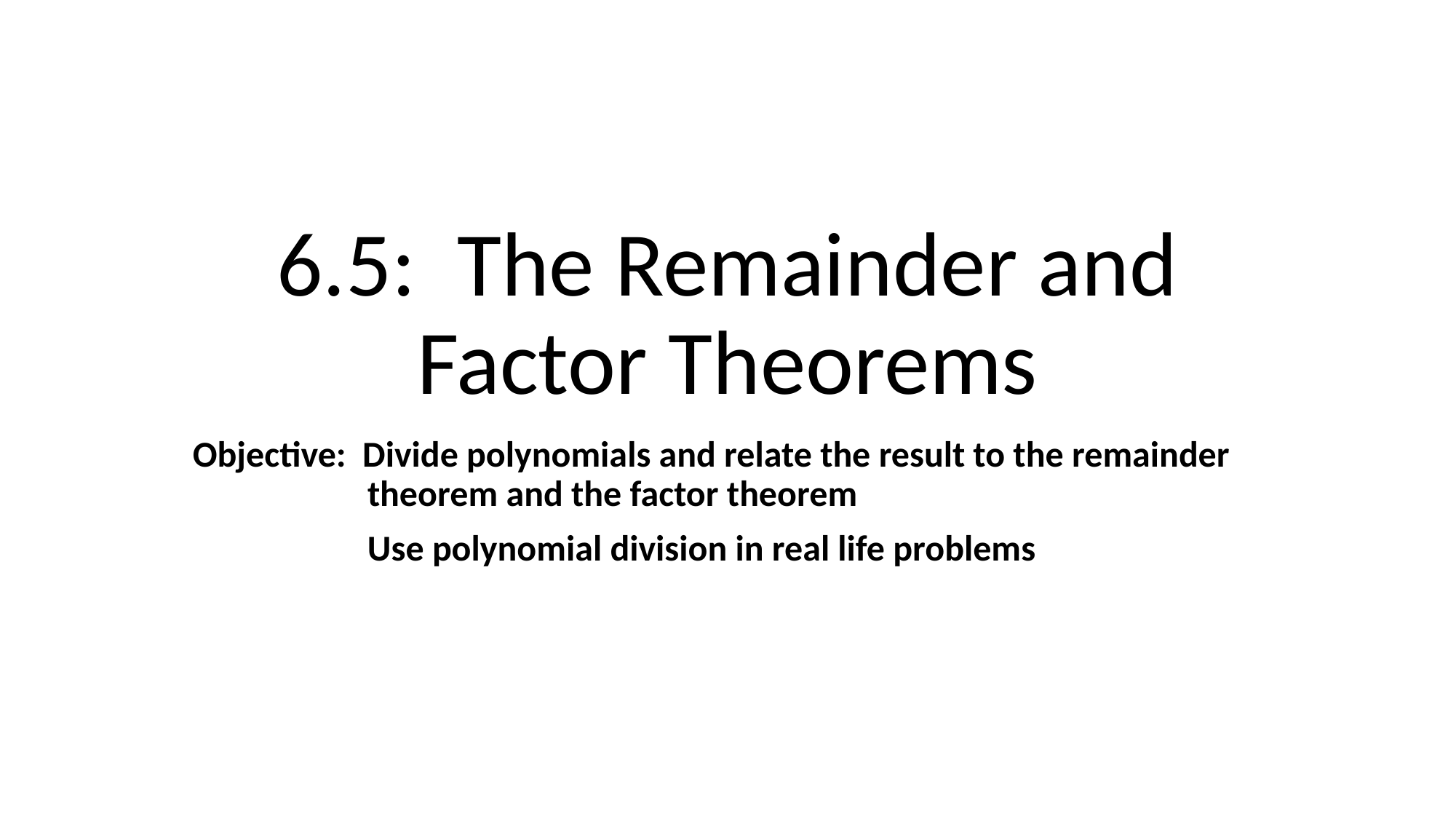

# 6.5:  The Remainder and Factor Theorems
Objective:  Divide polynomials and relate the result to the remainder 	        theorem and the factor theorem
	        Use polynomial division in real life problems